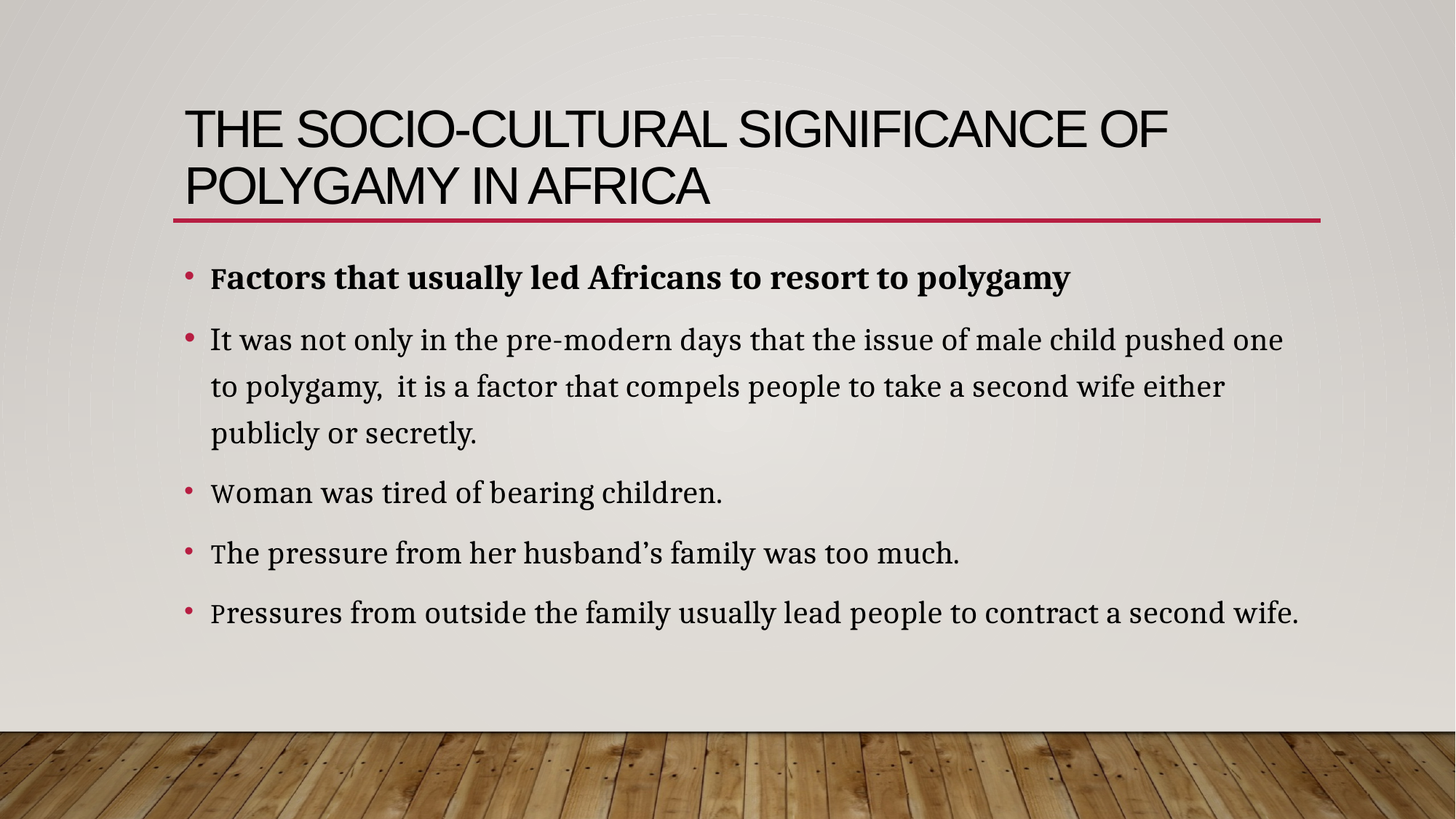

# THE SOCIO-CULTURAL SIGNIFICANCE OF POLYGAMY IN AFRICA
Factors that usually led Africans to resort to polygamy
It was not only in the pre-modern days that the issue of male child pushed one to polygamy,  it is a factor that compels people to take a second wife either publicly or secretly.
Woman was tired of bearing children.
The pressure from her husband’s family was too much.
Pressures from outside the family usually lead people to contract a second wife.